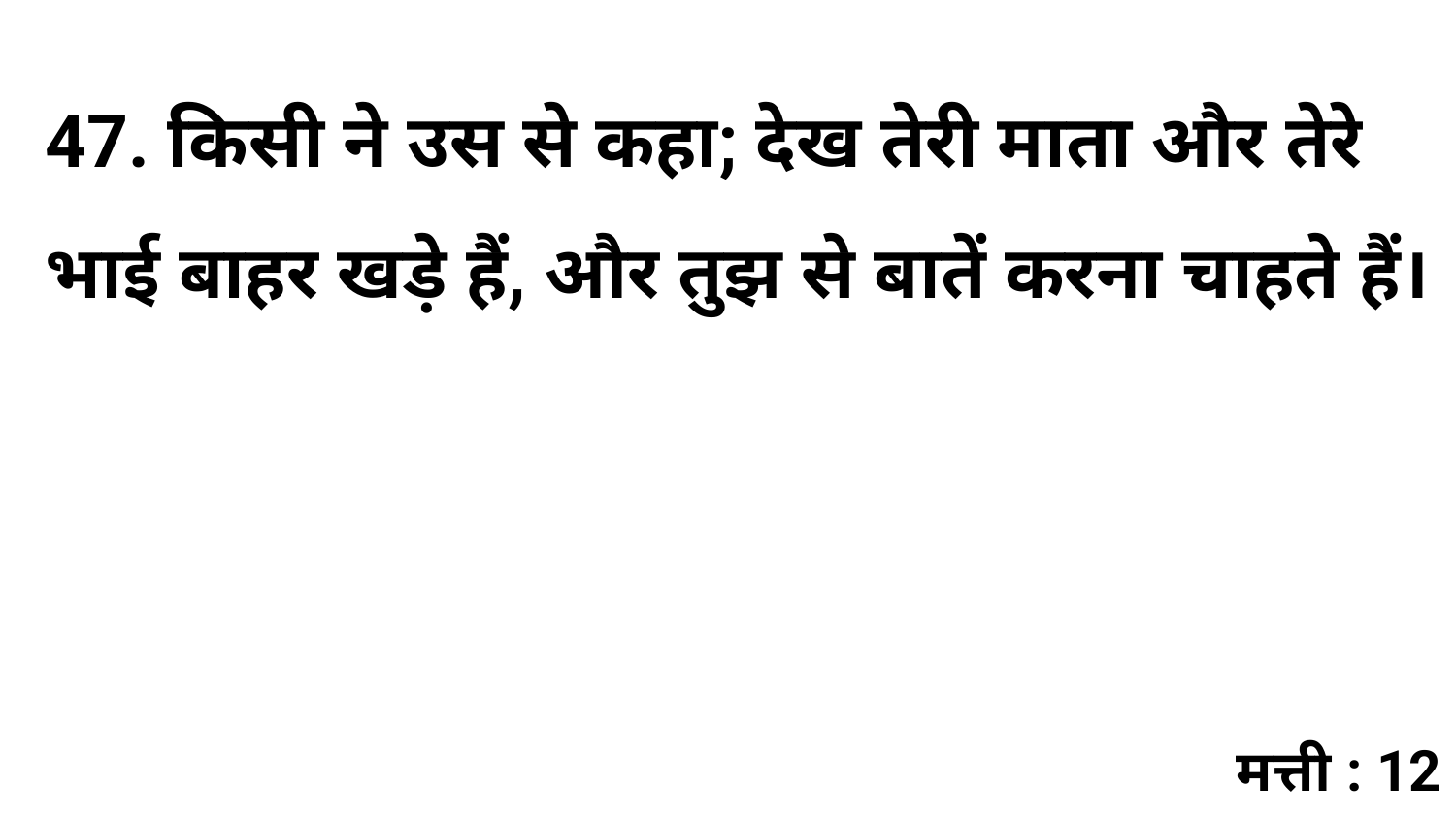

47. किसी ने उस से कहा; देख तेरी माता और तेरे भाई बाहर खड़े हैं, और तुझ से बातें करना चाहते हैं।
मत्ती : 12